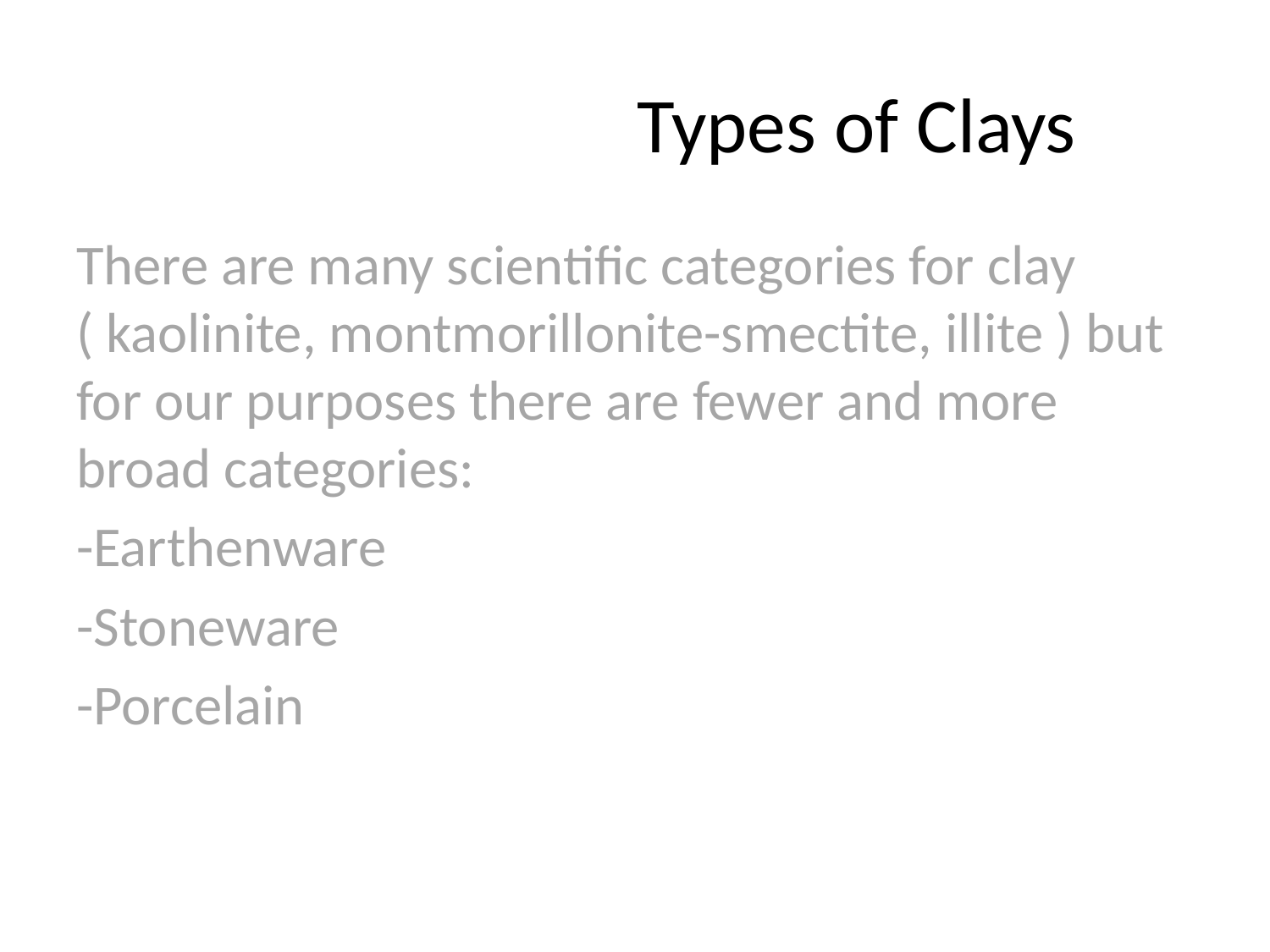

# Types of Clays
There are many scientific categories for clay ( kaolinite, montmorillonite-smectite, illite ) but for our purposes there are fewer and more broad categories:
-Earthenware
-Stoneware
-Porcelain